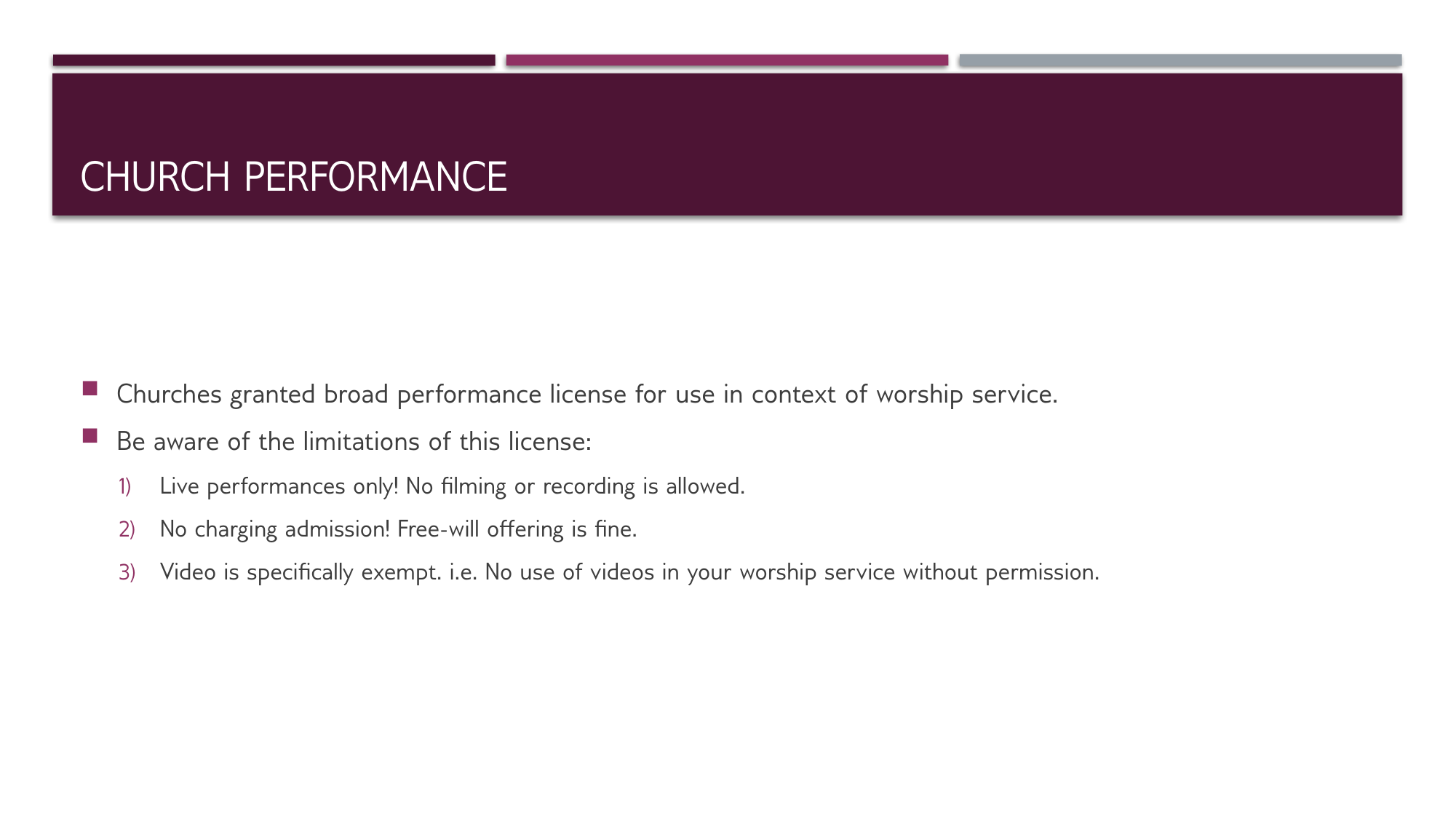

# Church performance
Churches granted broad performance license for use in context of worship service.
Be aware of the limitations of this license:
Live performances only! No filming or recording is allowed.
No charging admission! Free-will offering is fine.
Video is specifically exempt. i.e. No use of videos in your worship service without permission.